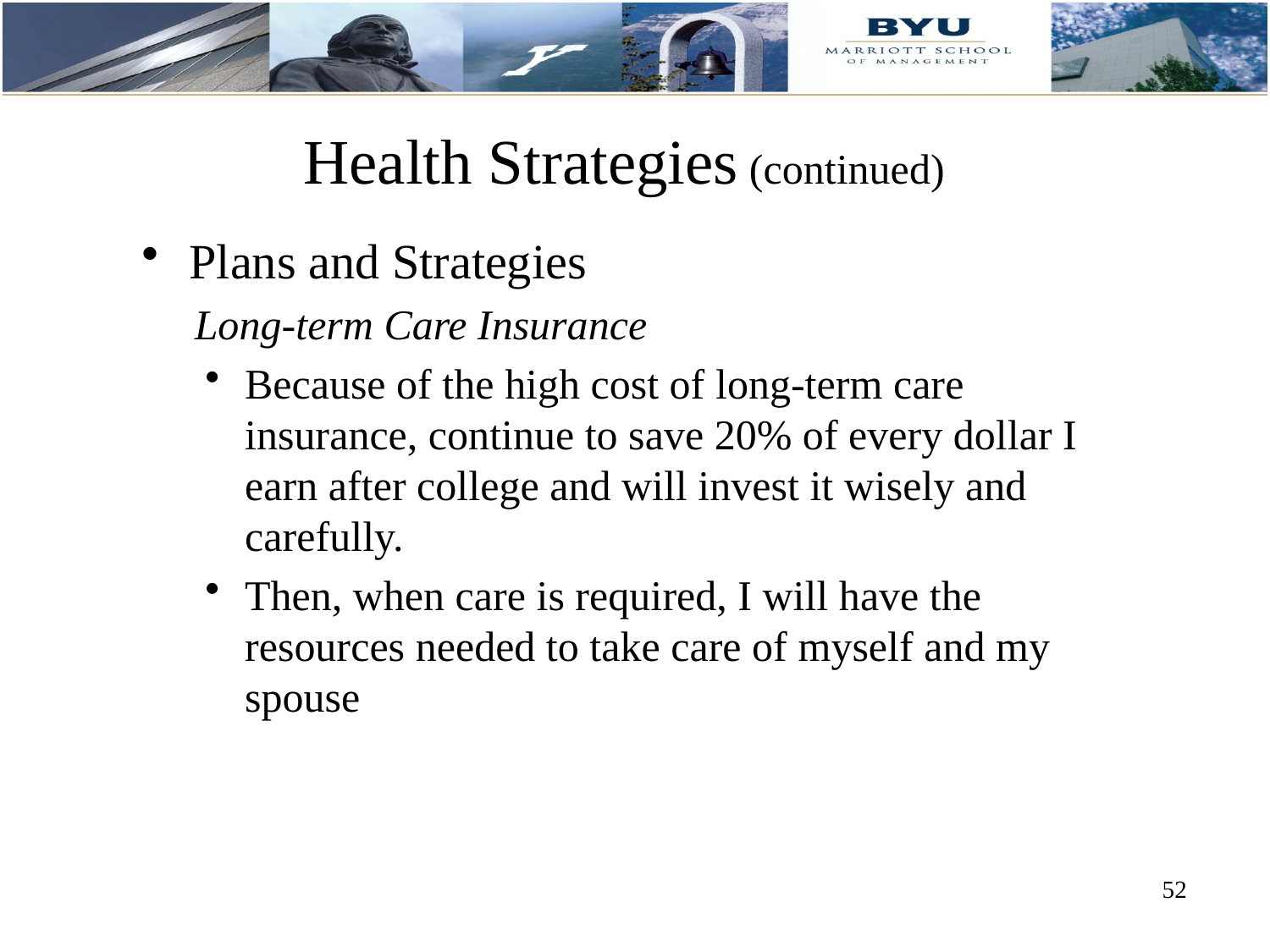

# Health Strategies (continued)
Plans and Strategies
     Long-term Care Insurance
Because of the high cost of long-term care insurance, continue to save 20% of every dollar I earn after college and will invest it wisely and carefully.
Then, when care is required, I will have the resources needed to take care of myself and my spouse